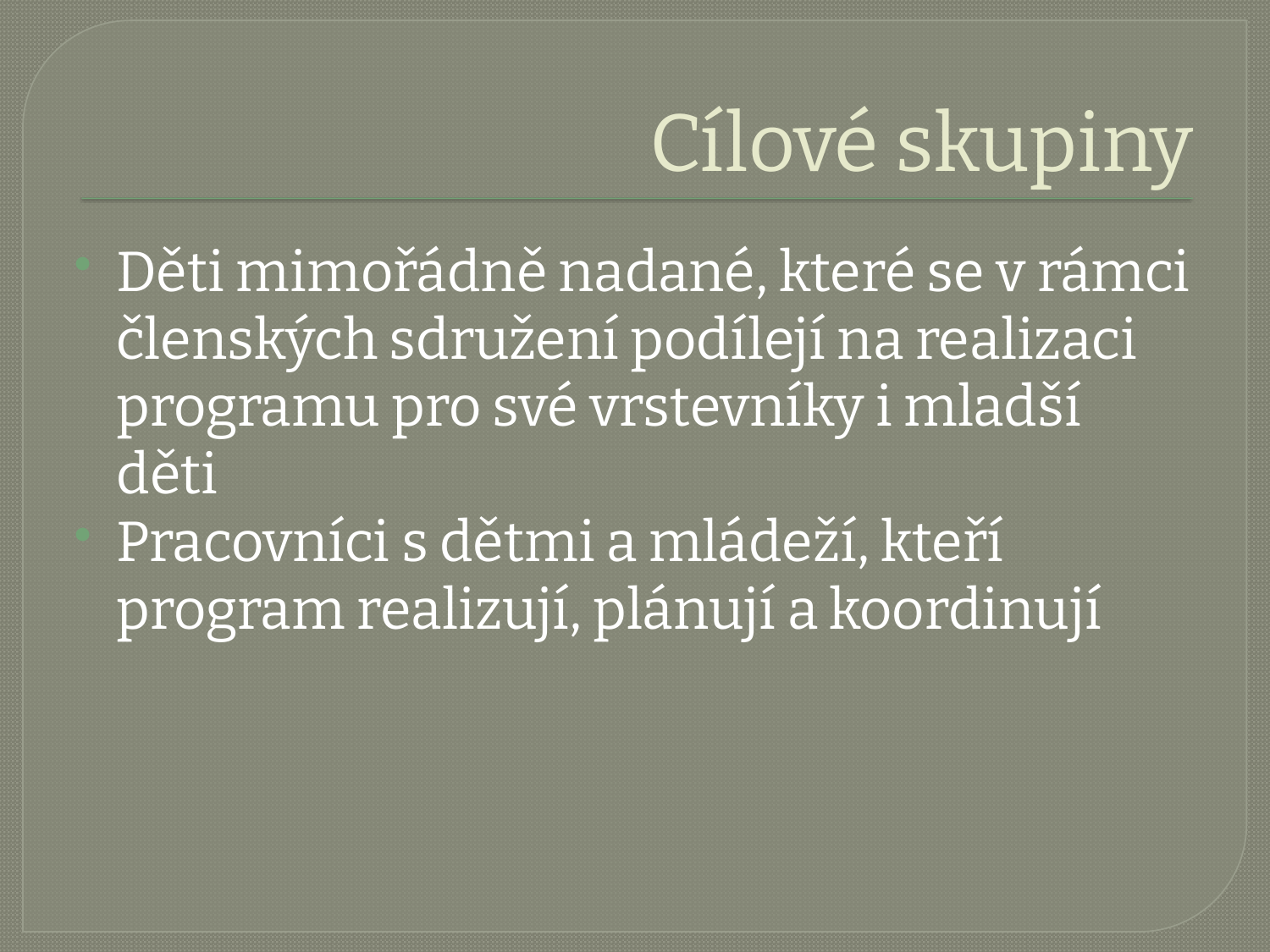

# Cílové skupiny
Děti mimořádně nadané, které se v rámci členských sdružení podílejí na realizaci programu pro své vrstevníky i mladší děti
Pracovníci s dětmi a mládeží, kteří program realizují, plánují a koordinují